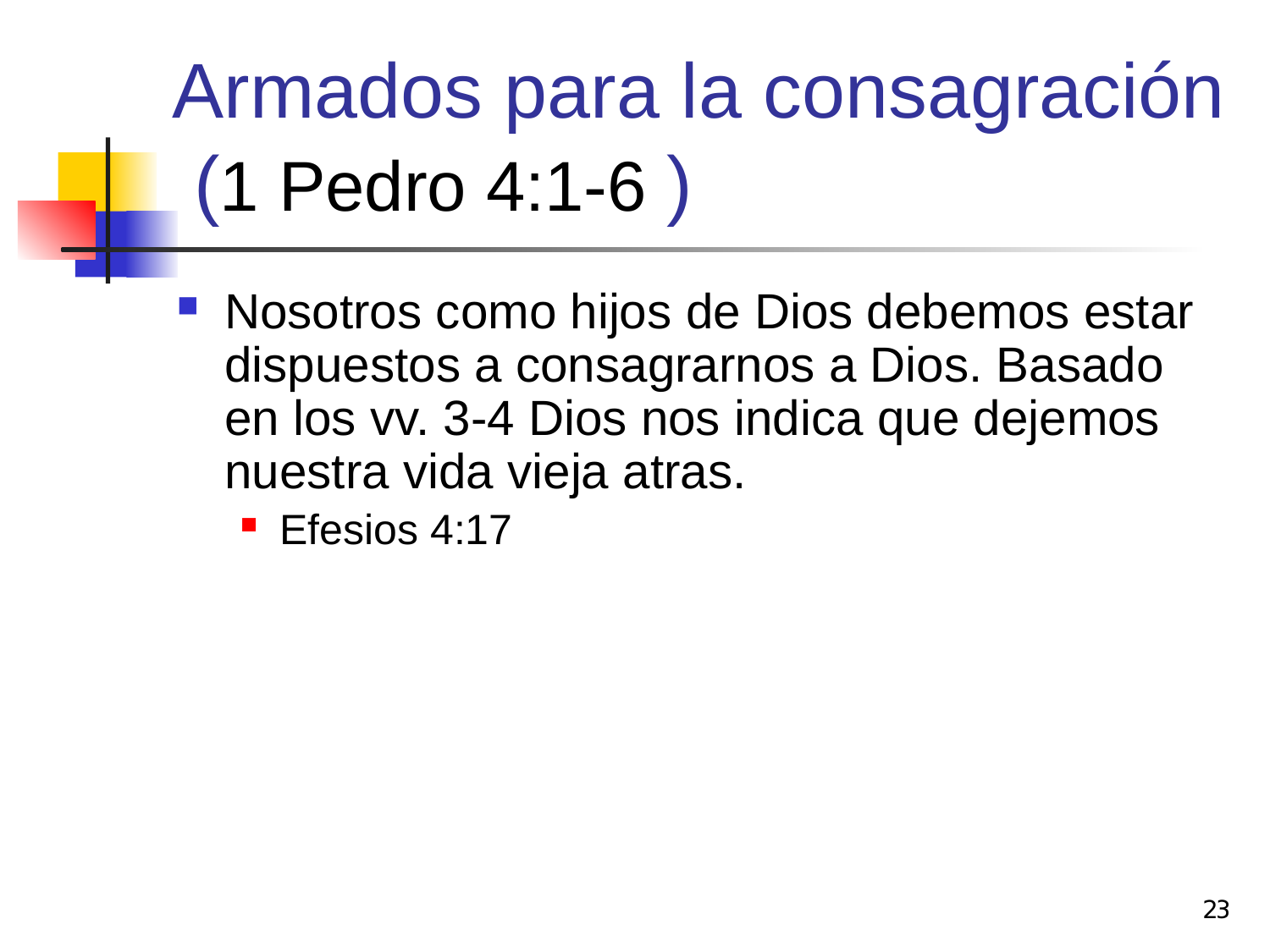

# Armados para la consagración  (1 Pedro 4:1-6 )
Nosotros como hijos de Dios debemos estar dispuestos a consagrarnos a Dios. Basado en los vv. 3-4 Dios nos indica que dejemos nuestra vida vieja atras.
Efesios 4:17

23